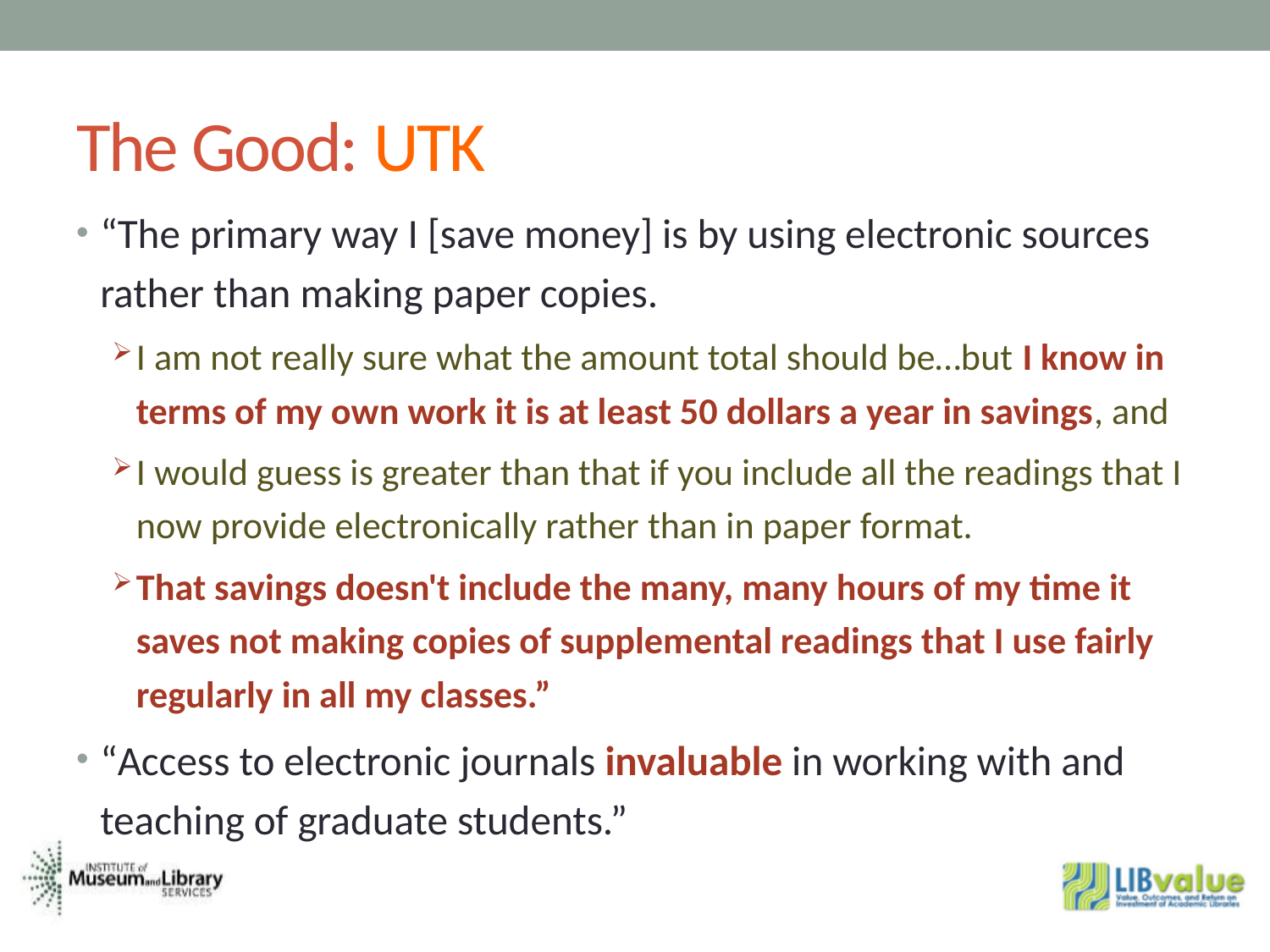

# The Good: UTK
“The primary way I [save money] is by using electronic sources rather than making paper copies.
I am not really sure what the amount total should be…but I know in terms of my own work it is at least 50 dollars a year in savings, and
I would guess is greater than that if you include all the readings that I now provide electronically rather than in paper format.
That savings doesn't include the many, many hours of my time it saves not making copies of supplemental readings that I use fairly regularly in all my classes.”
“Access to electronic journals invaluable in working with and teaching of graduate students.”